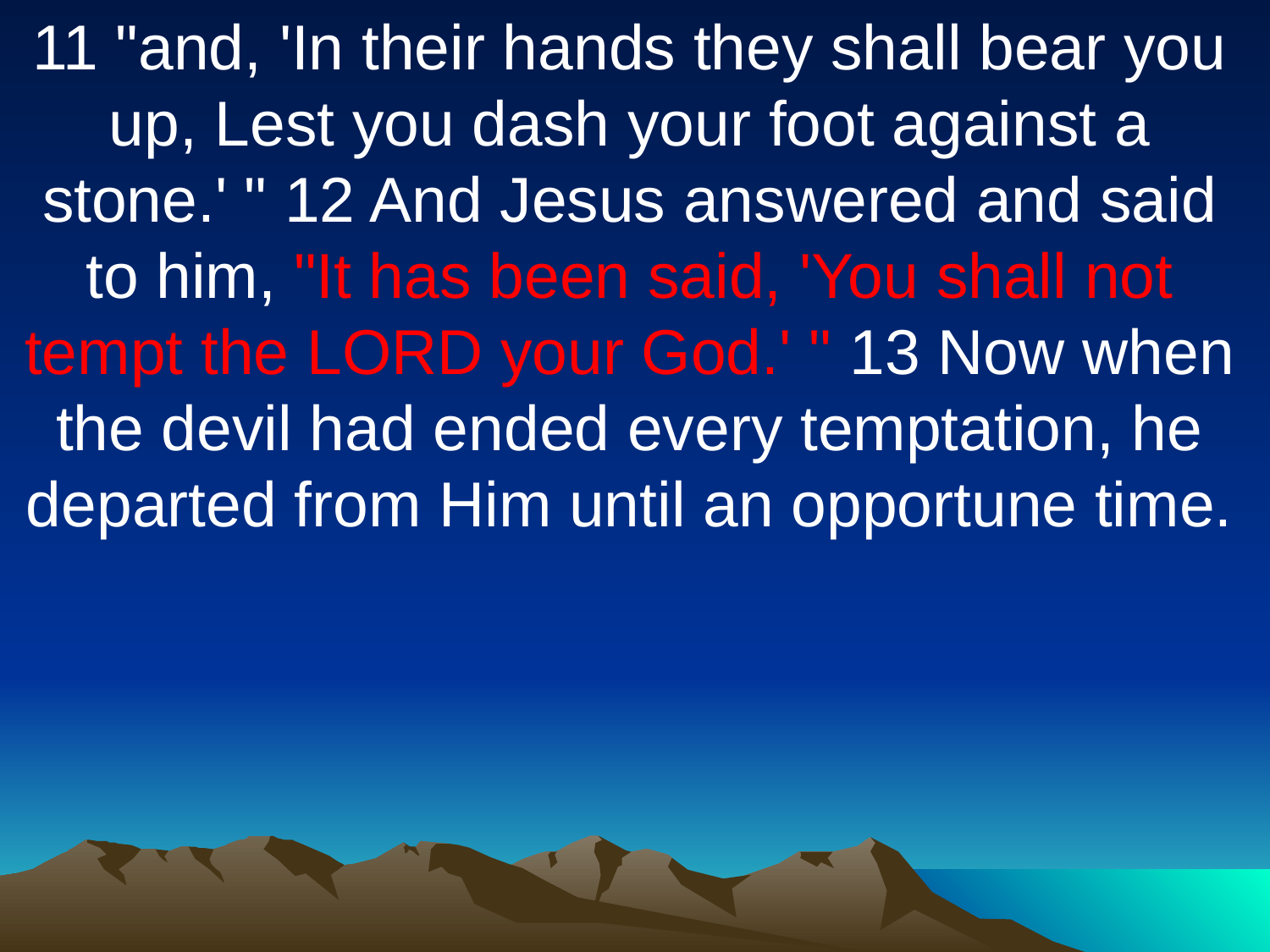

11 "and, 'In their hands they shall bear you up, Lest you dash your foot against a stone.' " 12 And Jesus answered and said to him, "It has been said, 'You shall not tempt the LORD your God.' " 13 Now when the devil had ended every temptation, he departed from Him until an opportune time.